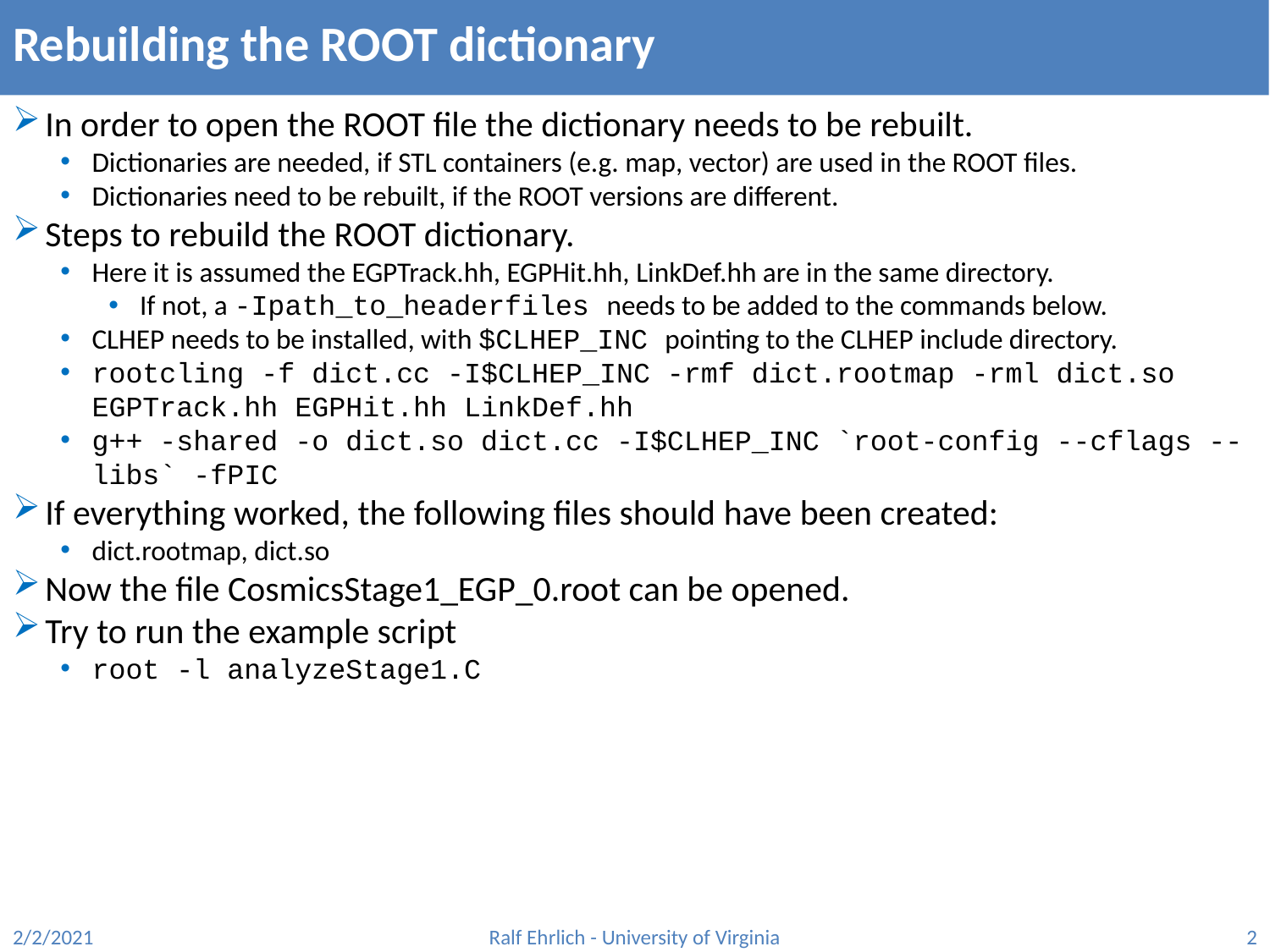

# Rebuilding the ROOT dictionary
In order to open the ROOT file the dictionary needs to be rebuilt.
Dictionaries are needed, if STL containers (e.g. map, vector) are used in the ROOT files.
Dictionaries need to be rebuilt, if the ROOT versions are different.
Steps to rebuild the ROOT dictionary.
Here it is assumed the EGPTrack.hh, EGPHit.hh, LinkDef.hh are in the same directory.
If not, a -Ipath_to_headerfiles needs to be added to the commands below.
CLHEP needs to be installed, with $CLHEP_INC pointing to the CLHEP include directory.
rootcling -f dict.cc -I$CLHEP_INC -rmf dict.rootmap -rml dict.so  EGPTrack.hh EGPHit.hh LinkDef.hh
g++ -shared -o dict.so dict.cc -I$CLHEP_INC `root-config --cflags --libs` -fPIC
If everything worked, the following files should have been created:
dict.rootmap, dict.so
Now the file CosmicsStage1_EGP_0.root can be opened.
Try to run the example script
root -l analyzeStage1.C
2/2/2021
Ralf Ehrlich - University of Virginia
2